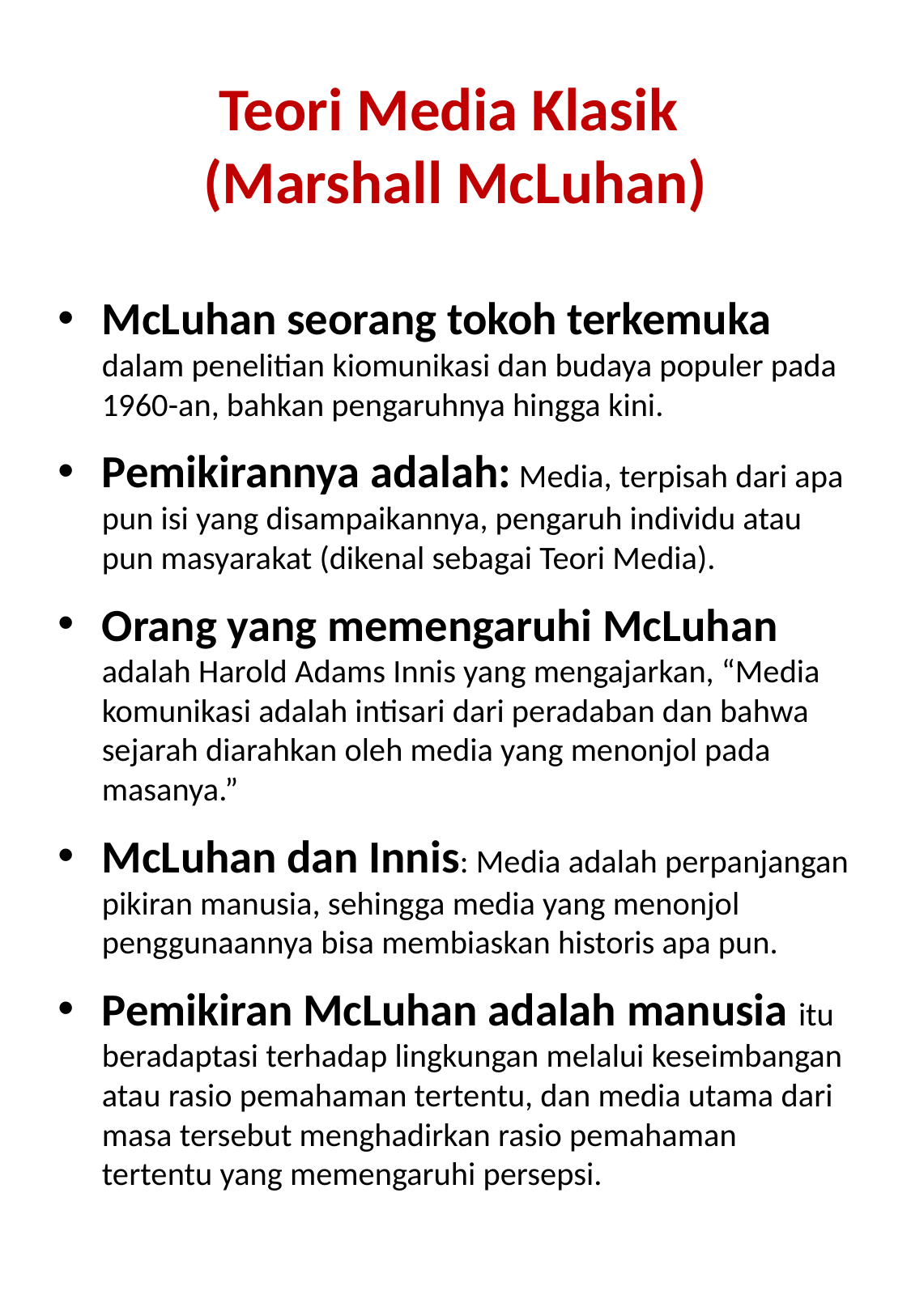

# Teori Media Klasik (Marshall McLuhan)
McLuhan seorang tokoh terkemuka dalam penelitian kiomunikasi dan budaya populer pada 1960-an, bahkan pengaruhnya hingga kini.
Pemikirannya adalah: Media, terpisah dari apa pun isi yang disampaikannya, pengaruh individu atau pun masyarakat (dikenal sebagai Teori Media).
Orang yang memengaruhi McLuhan adalah Harold Adams Innis yang mengajarkan, “Media komunikasi adalah intisari dari peradaban dan bahwa sejarah diarahkan oleh media yang menonjol pada masanya.”
McLuhan dan Innis: Media adalah perpanjangan pikiran manusia, sehingga media yang menonjol penggunaannya bisa membiaskan historis apa pun.
Pemikiran McLuhan adalah manusia itu beradaptasi terhadap lingkungan melalui keseimbangan atau rasio pemahaman tertentu, dan media utama dari masa tersebut menghadirkan rasio pemahaman tertentu yang memengaruhi persepsi.